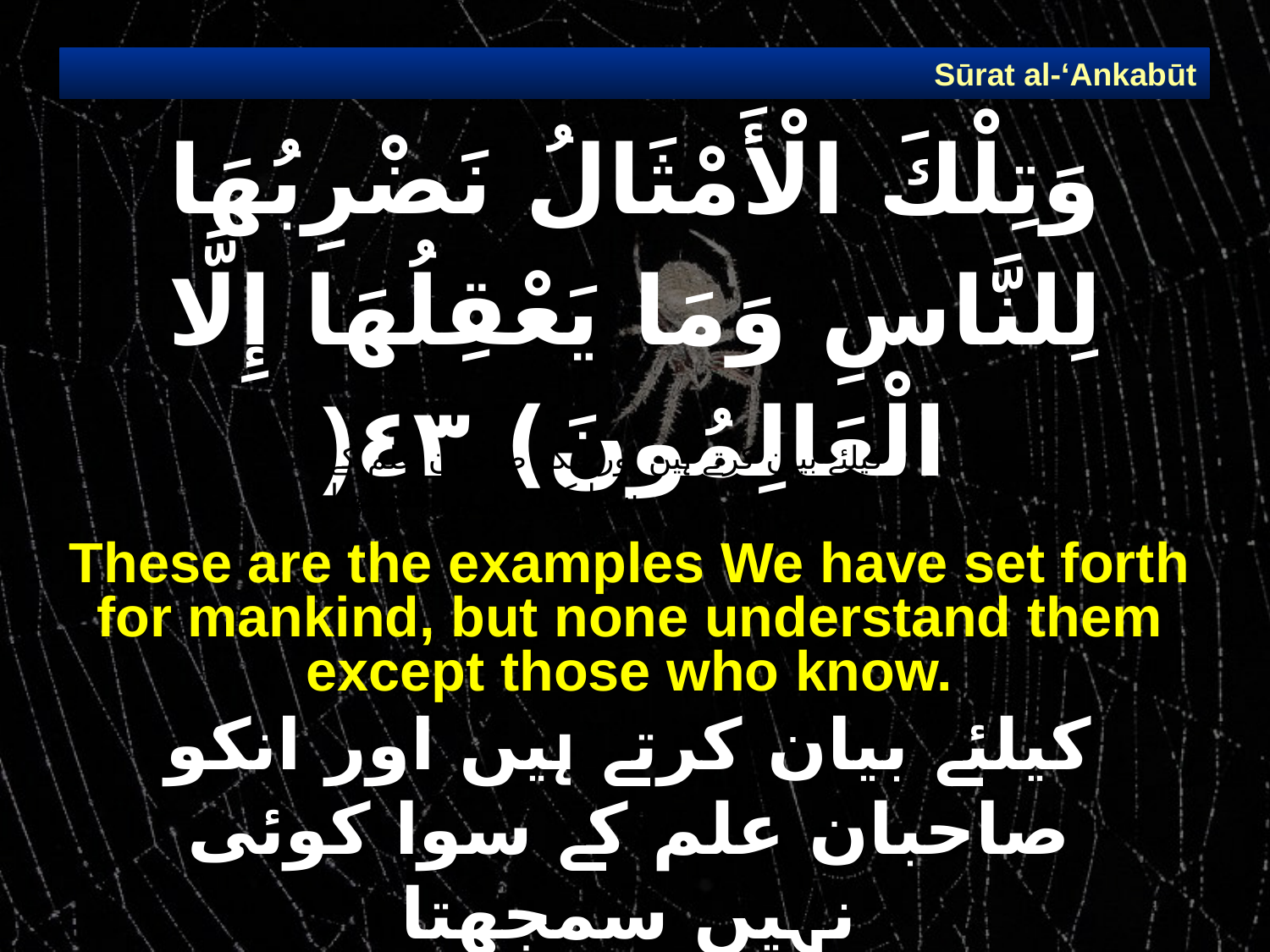

Sūrat al-‘Ankabūt
# وَتِلْكَ الْأَمْثَالُ نَضْرِبُهَا لِلنَّاسِ وَمَا يَعْقِلُهَا إِلَّا الْعَالِمُونَ) ٤٣(
کیلئے بیان کرتے ہیں اور انکو صاحبان علم کے سوا کوئی نہیں سمجھتا
These are the examples We have set forth for mankind, but none understand them except those who know.
کیلئے بیان کرتے ہیں اور انکو صاحبان علم کے سوا کوئی نہیں سمجھتا